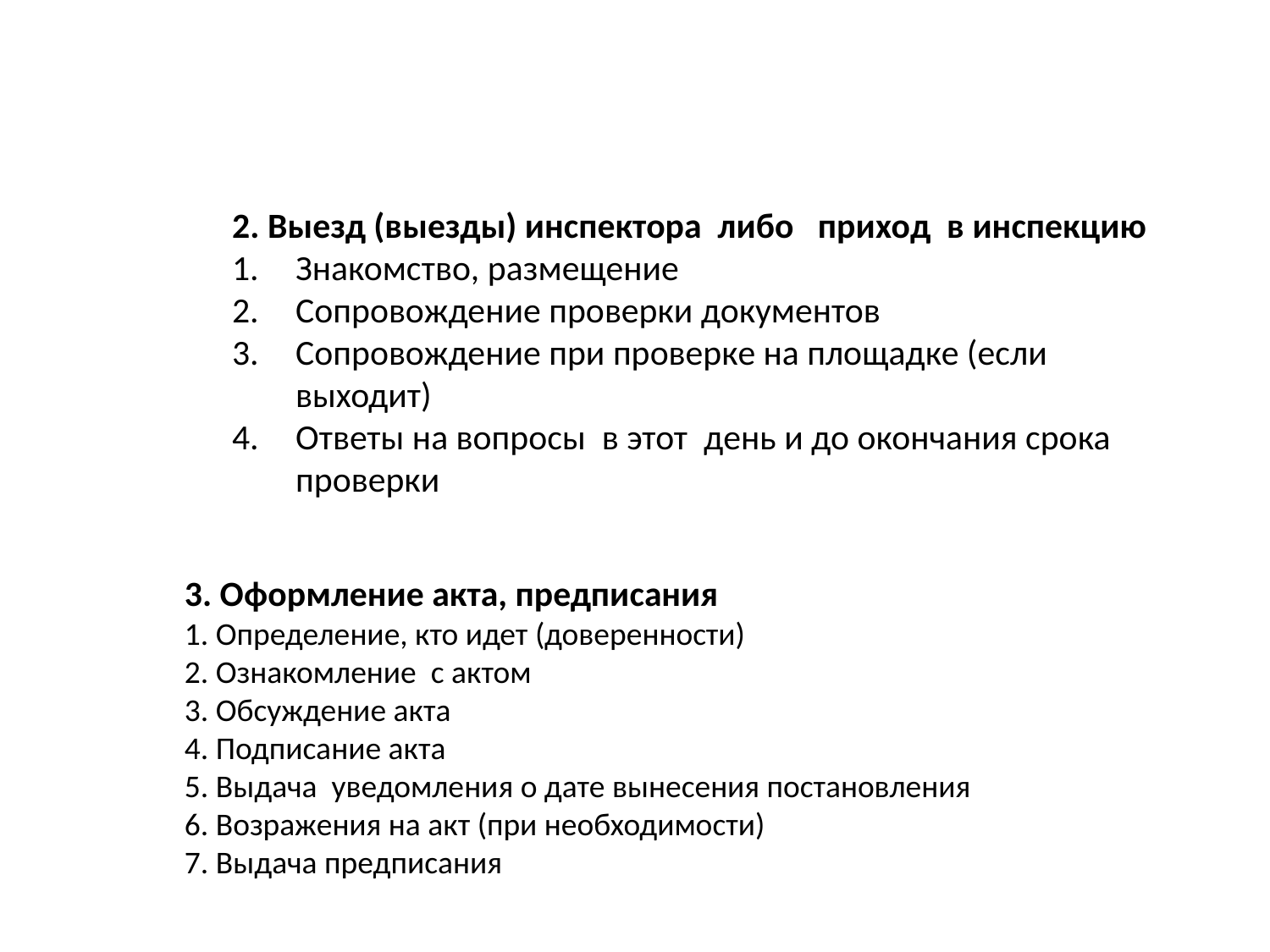

2. Выезд (выезды) инспектора  либо   приход  в инспекцию
Знакомство, размещение
Сопровождение проверки документов
Сопровождение при проверке на площадке (если выходит)
Ответы на вопросы  в этот  день и до окончания срока проверки

3. Оформление акта, предписания
1. Определение, кто идет (доверенности)
2. Ознакомление  с актом
3. Обсуждение акта
4. Подписание акта
5. Выдача  уведомления о дате вынесения постановления
6. Возражения на акт (при необходимости)
7. Выдача предписания